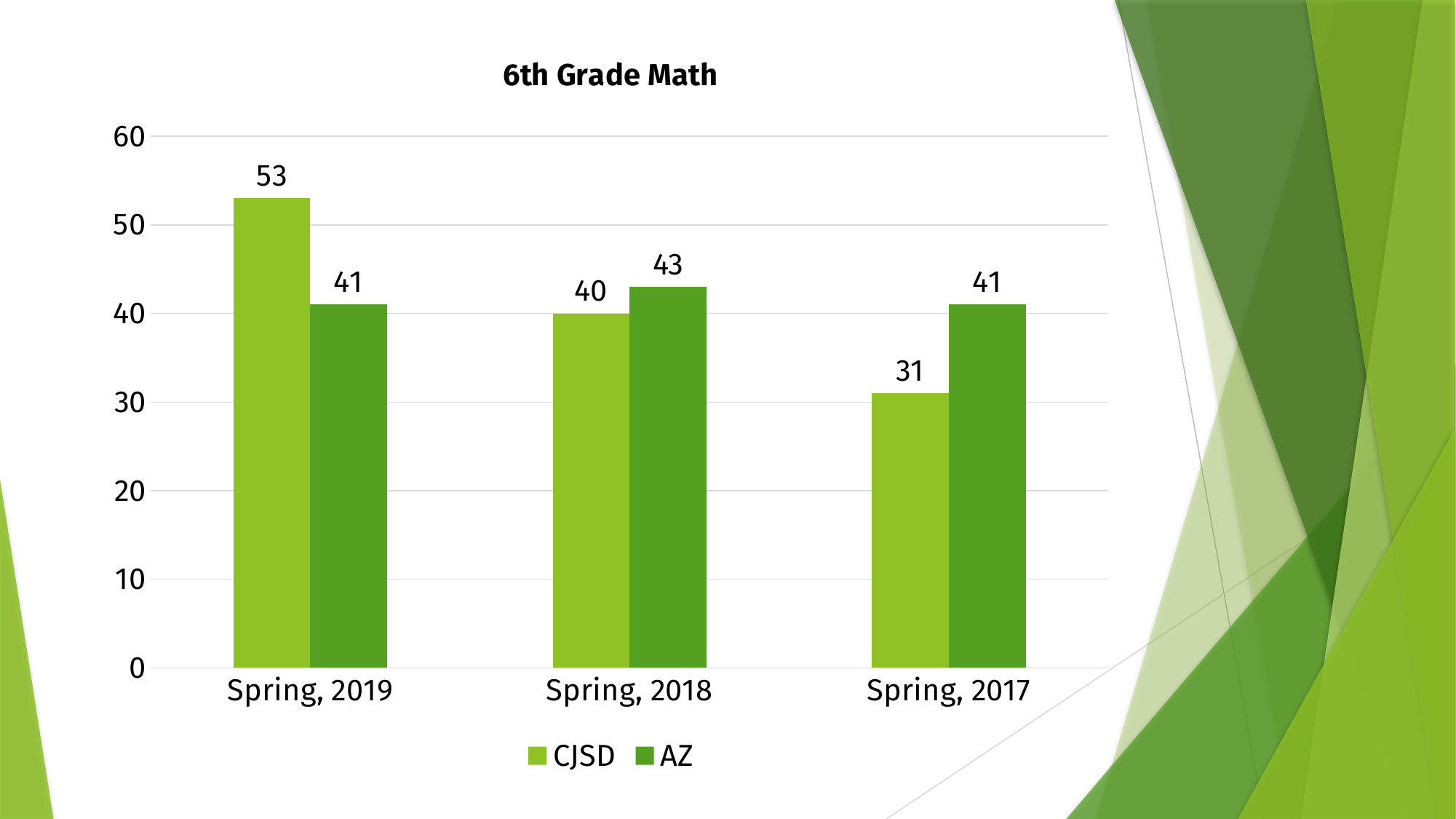

### Chart: 6th Grade Math

| Category | CJSD | AZ |
|---|---|---|
| Spring, 2019 | 53.0 | 41.0 |
| Spring, 2018 | 40.0 | 43.0 |
| Spring, 2017 | 31.0 | 41.0 |